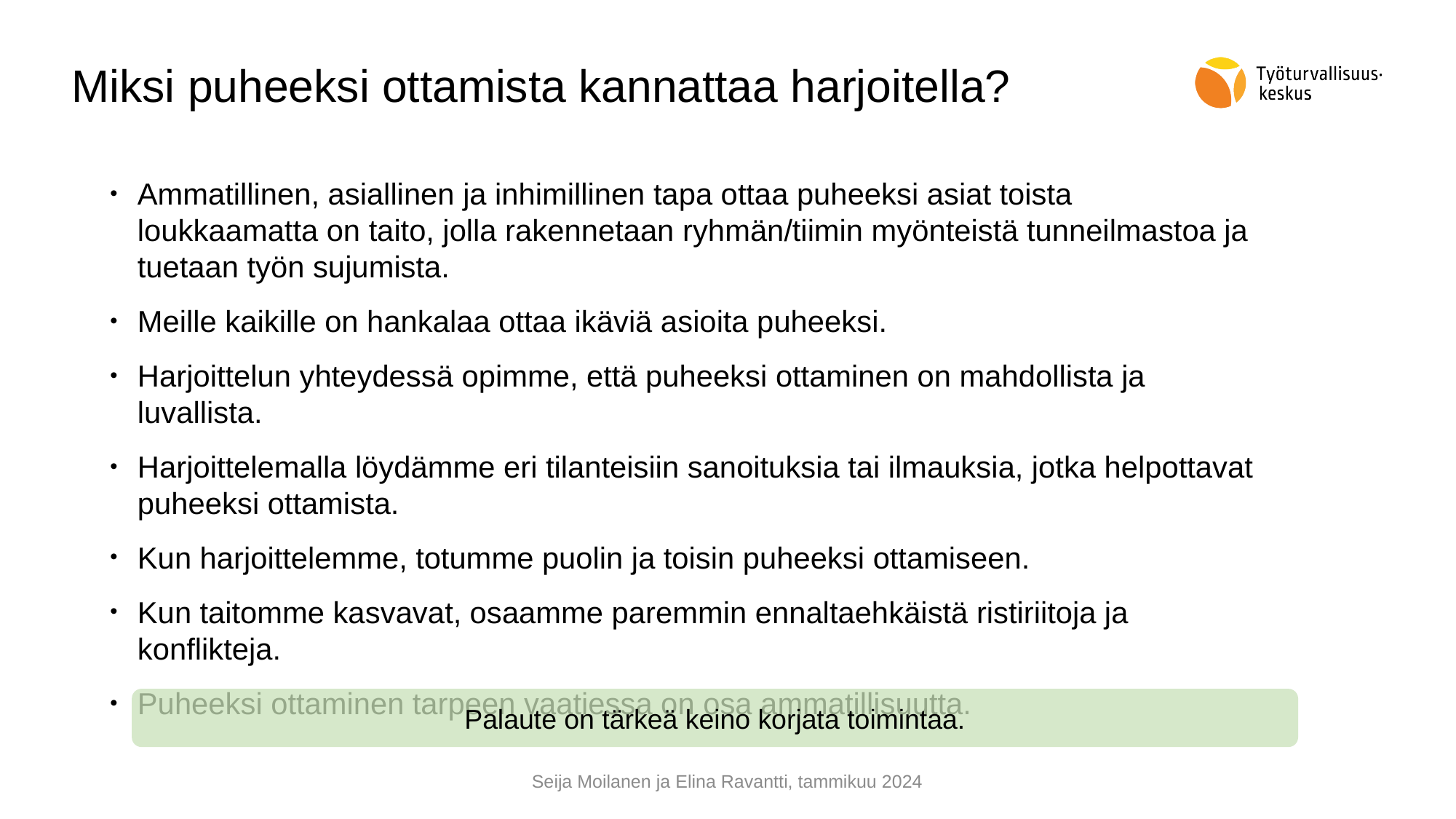

# Miksi puheeksi ottamista kannattaa harjoitella?
Ammatillinen, asiallinen ja inhimillinen tapa ottaa puheeksi asiat toista loukkaamatta on taito, jolla rakennetaan ryhmän/tiimin myönteistä tunneilmastoa ja tuetaan työn sujumista.
Meille kaikille on hankalaa ottaa ikäviä asioita puheeksi.
Harjoittelun yhteydessä opimme, että puheeksi ottaminen on mahdollista ja luvallista.
Harjoittelemalla löydämme eri tilanteisiin sanoituksia tai ilmauksia, jotka helpottavat puheeksi ottamista.
Kun harjoittelemme, totumme puolin ja toisin puheeksi ottamiseen.
Kun taitomme kasvavat, osaamme paremmin ennaltaehkäistä ristiriitoja ja konflikteja.
Puheeksi ottaminen tarpeen vaatiessa on osa ammatillisuutta.

Palaute on tärkeä keino korjata toimintaa.
Seija Moilanen ja Elina Ravantti, tammikuu 2024